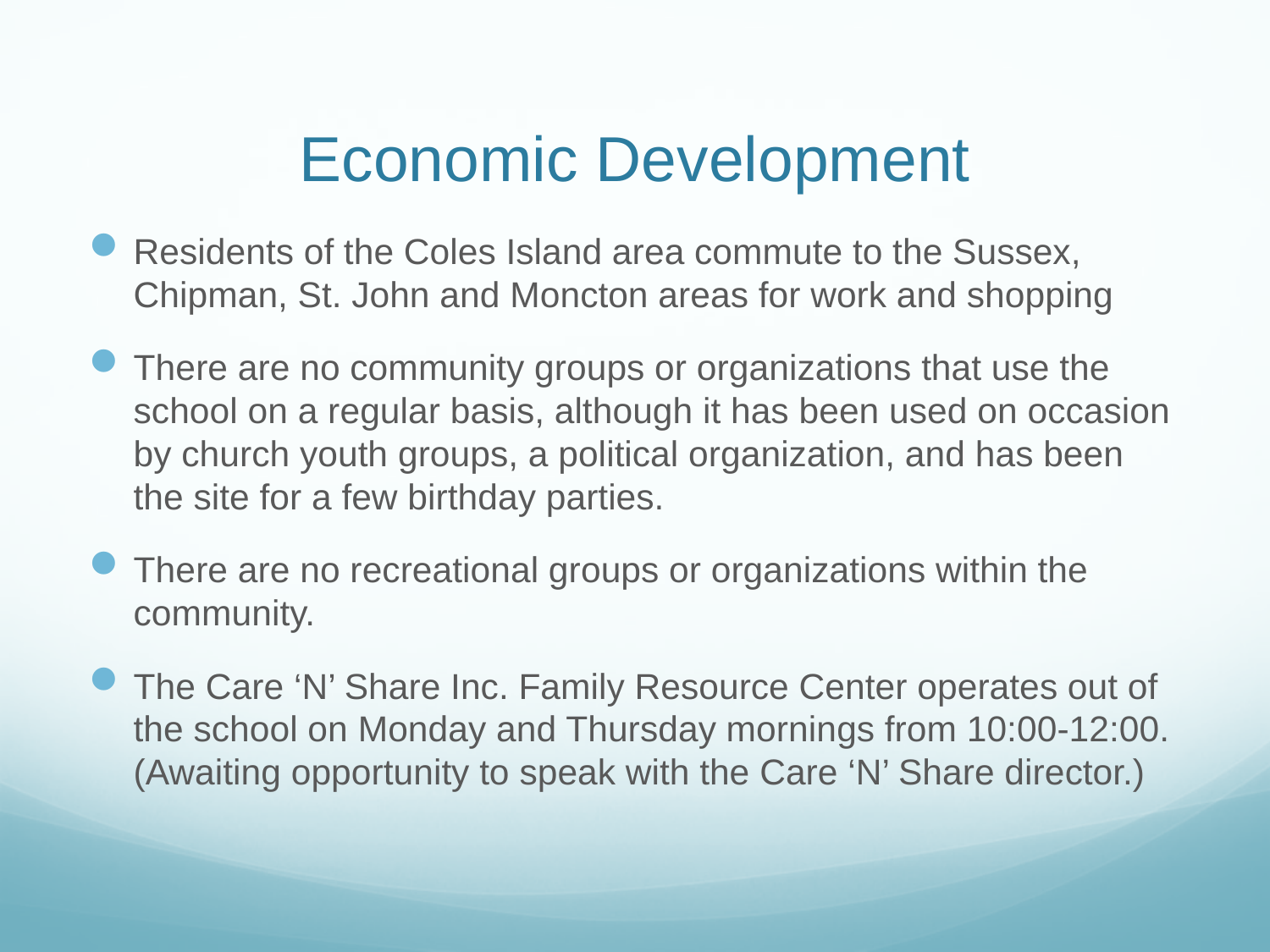

# Economic Development
Residents of the Coles Island area commute to the Sussex, Chipman, St. John and Moncton areas for work and shopping
There are no community groups or organizations that use the school on a regular basis, although it has been used on occasion by church youth groups, a political organization, and has been the site for a few birthday parties.
There are no recreational groups or organizations within the community.
The Care ‘N’ Share Inc. Family Resource Center operates out of the school on Monday and Thursday mornings from 10:00-12:00.  (Awaiting opportunity to speak with the Care ‘N’ Share director.)